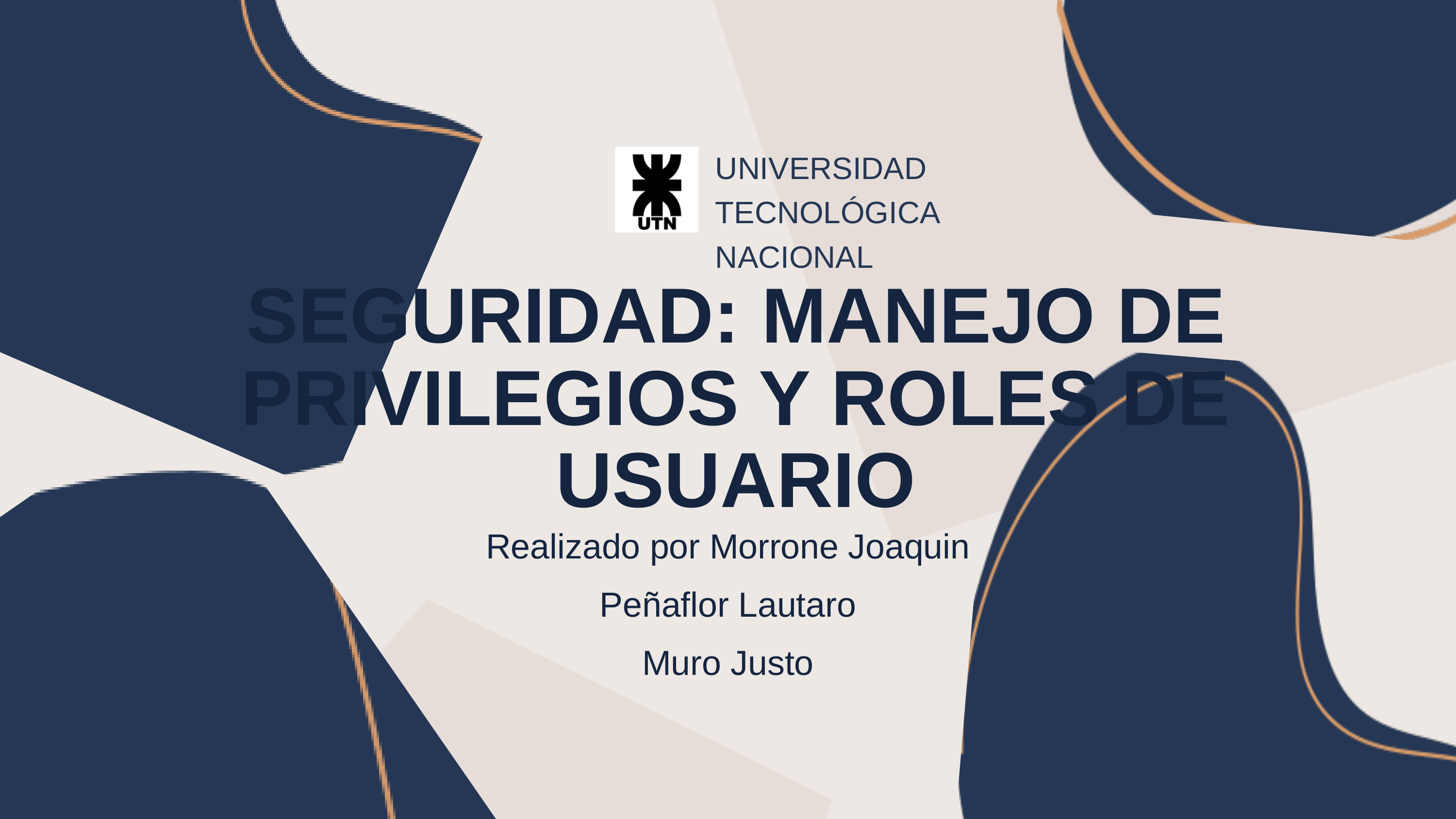

UNIVERSIDAD TECNOLÓGICA NACIONAL

SEGURIDAD: MANEJO DE PRIVILEGIOS Y ROLES DE USUARIO

Realizado por Morrone Joaquin
Peñaflor Lautaro
Muro Justo